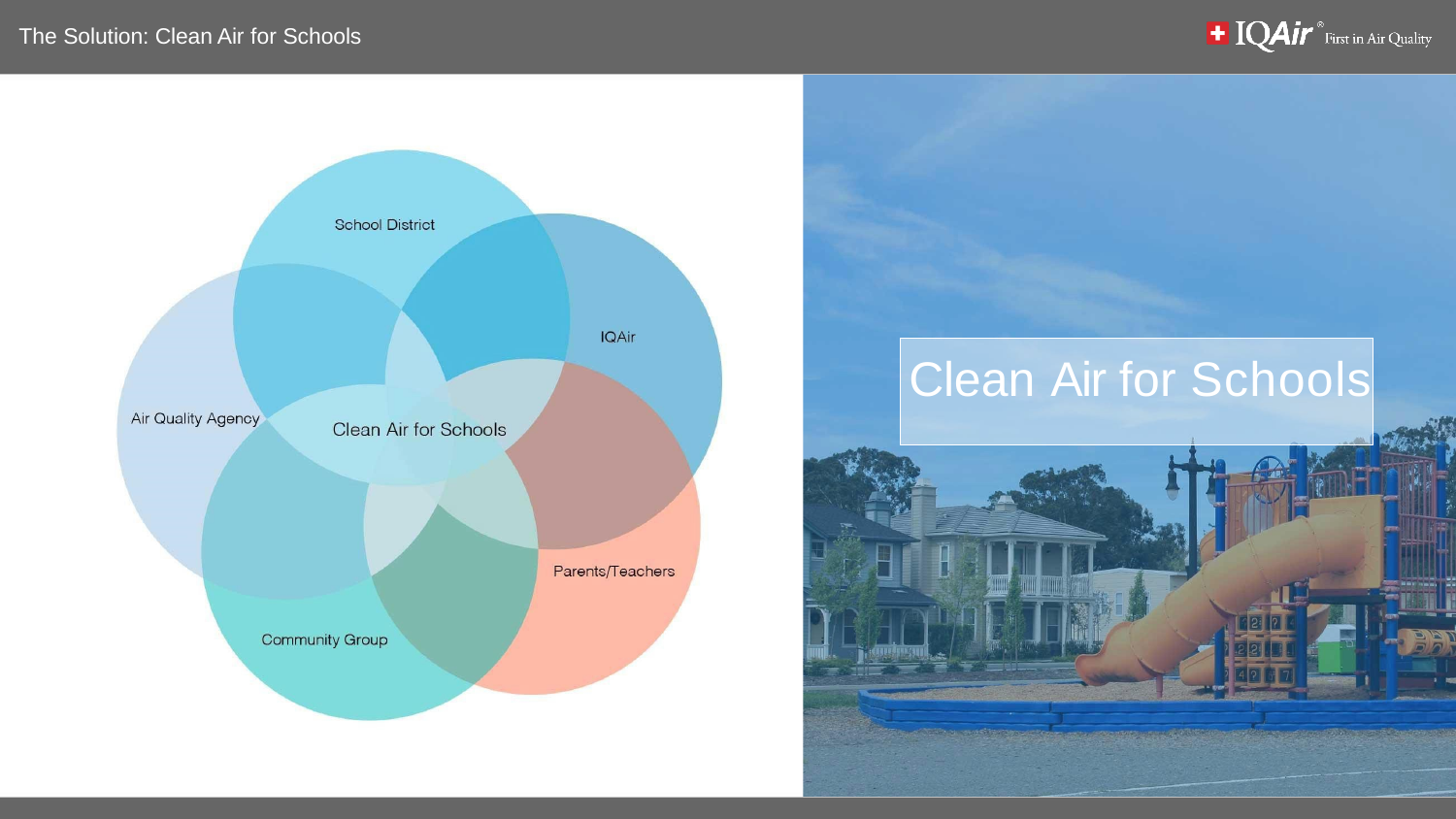

The Solution: Clean Air for Schools

# Clean Air for Schools